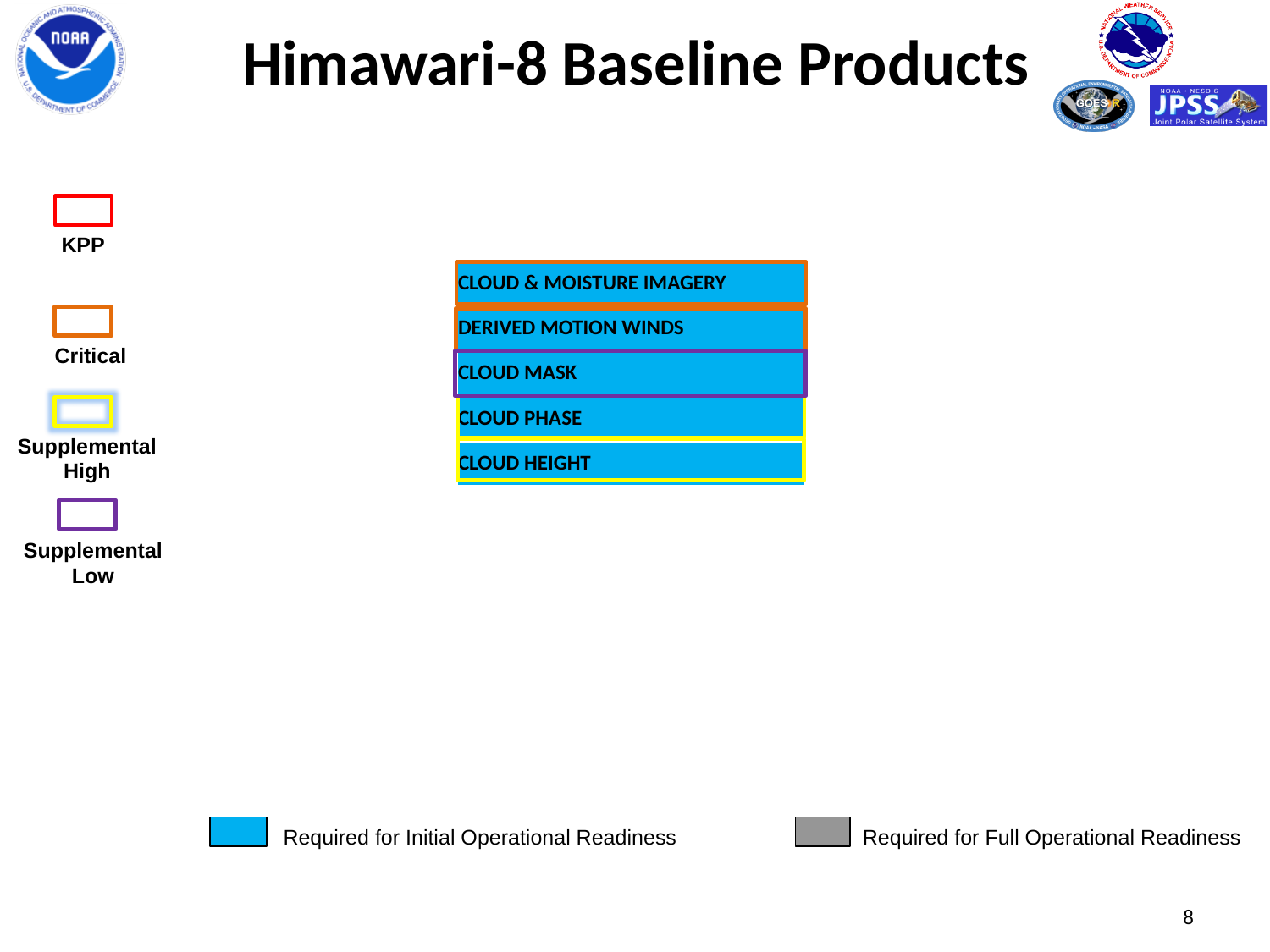

# Himawari-8 Baseline Products

KPP
| CLOUD & MOISTURE IMAGERY |
| --- |
| DERIVED MOTION WINDS |
| CLOUD MASK |
| CLOUD PHASE |
| CLOUD HEIGHT |

Critical

Supplemental High

Supplemental Low
Required for Full Operational Readiness

Required for Initial Operational Readiness
8